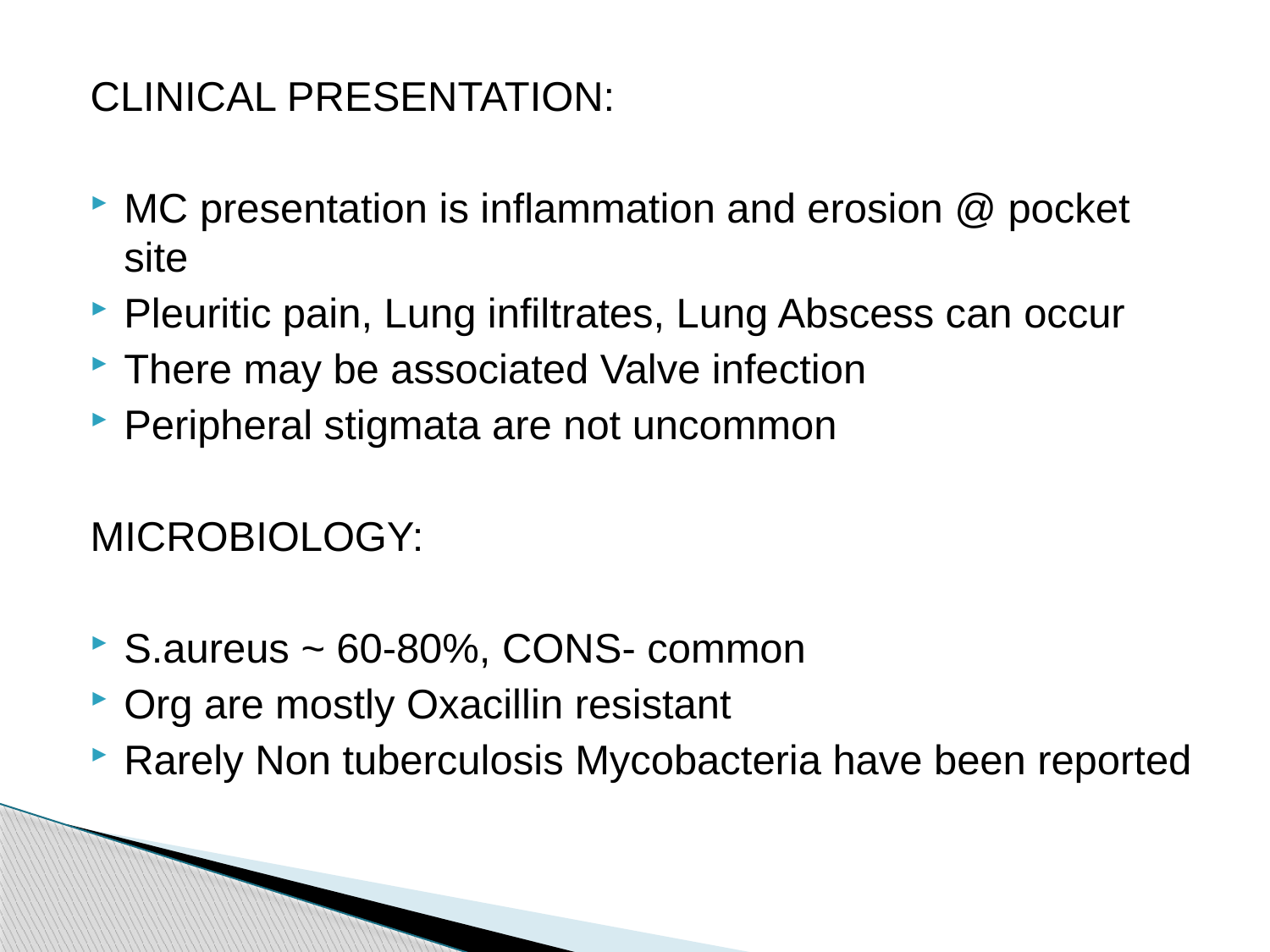

CLINICAL PRESENTATION:

MC presentation is inflammation and erosion @ pocket site
Pleuritic pain, Lung infiltrates, Lung Abscess can occur
There may be associated Valve infection
Peripheral stigmata are not uncommon

MICROBIOLOGY:

S.aureus ~ 60-80%, CONS- common
Org are mostly Oxacillin resistant
Rarely Non tuberculosis Mycobacteria have been reported